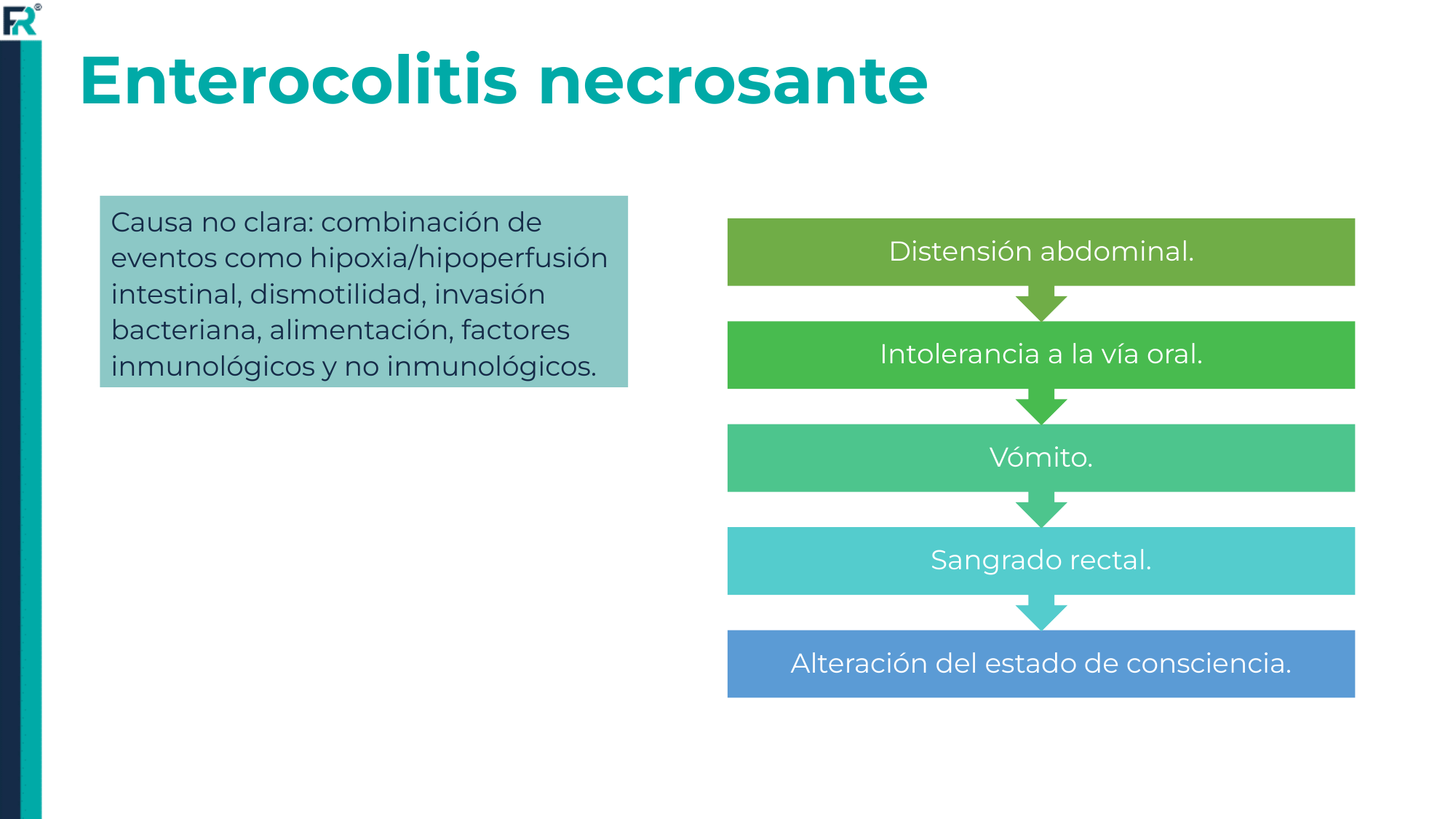

# Enterocolitis necrosante
Causa no clara: combinación de eventos como hipoxia/hipoperfusión intestinal, dismotilidad, invasión bacteriana, alimentación, factores inmunológicos y no inmunológicos.

Alteración del estado de consciencia.
Sangrado rectal.
Vómito.
Intolerancia a la vía oral.
Distensión abdominal.